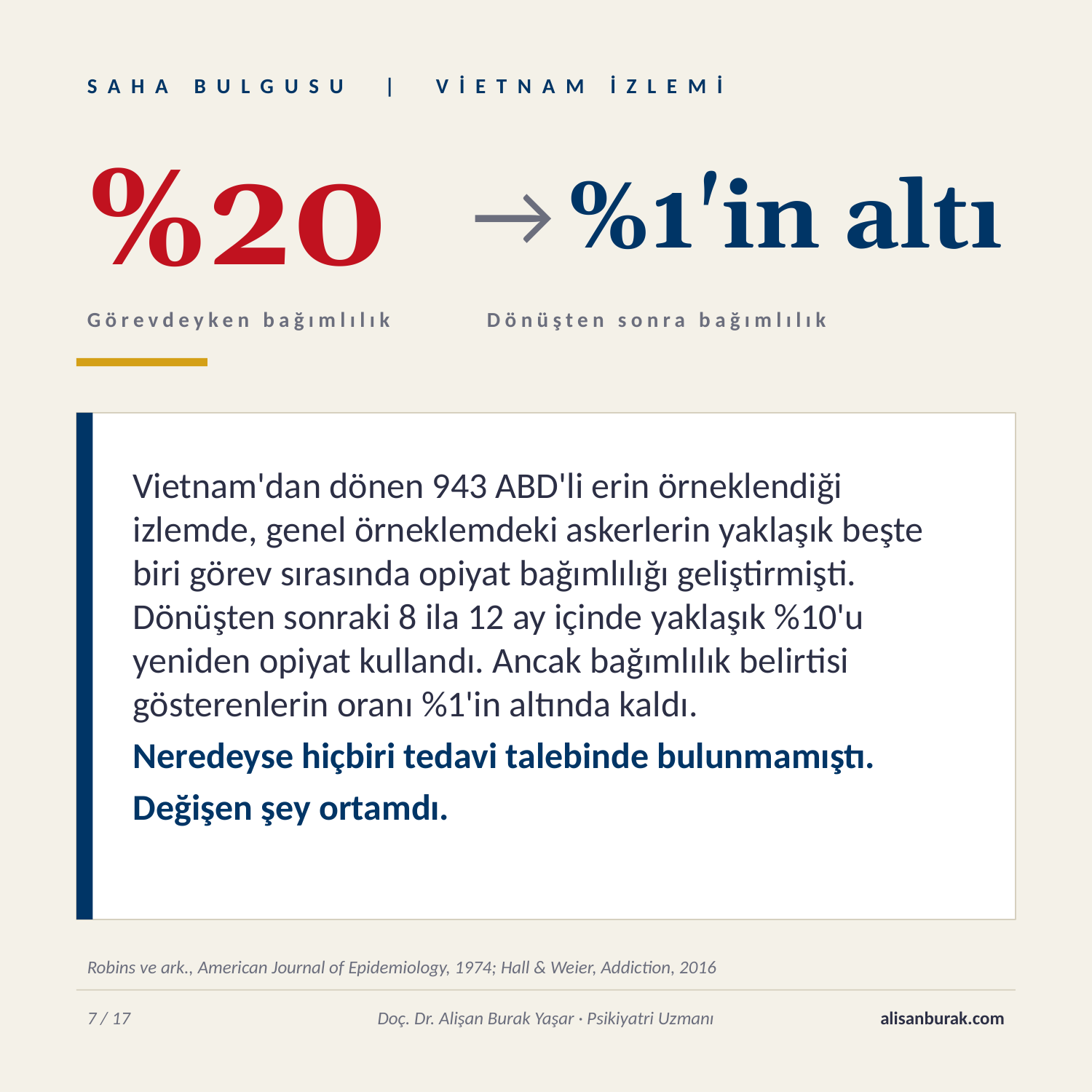

SAHA BULGUSU  |  VİETNAM İZLEMİ
%20
→
%1'in altı
Görevdeyken bağımlılık          Dönüşten sonra bağımlılık

Vietnam'dan dönen 943 ABD'li erin örneklendiği izlemde, genel örneklemdeki askerlerin yaklaşık beşte biri görev sırasında opiyat bağımlılığı geliştirmişti.
Dönüşten sonraki 8 ila 12 ay içinde yaklaşık %10'u yeniden opiyat kullandı. Ancak bağımlılık belirtisi gösterenlerin oranı %1'in altında kaldı.
Neredeyse hiçbiri tedavi talebinde bulunmamıştı. Değişen şey ortamdı.
Robins ve ark., American Journal of Epidemiology, 1974; Hall & Weier, Addiction, 2016

7 / 17
Doç. Dr. Alişan Burak Yaşar · Psikiyatri Uzmanı
alisanburak.com